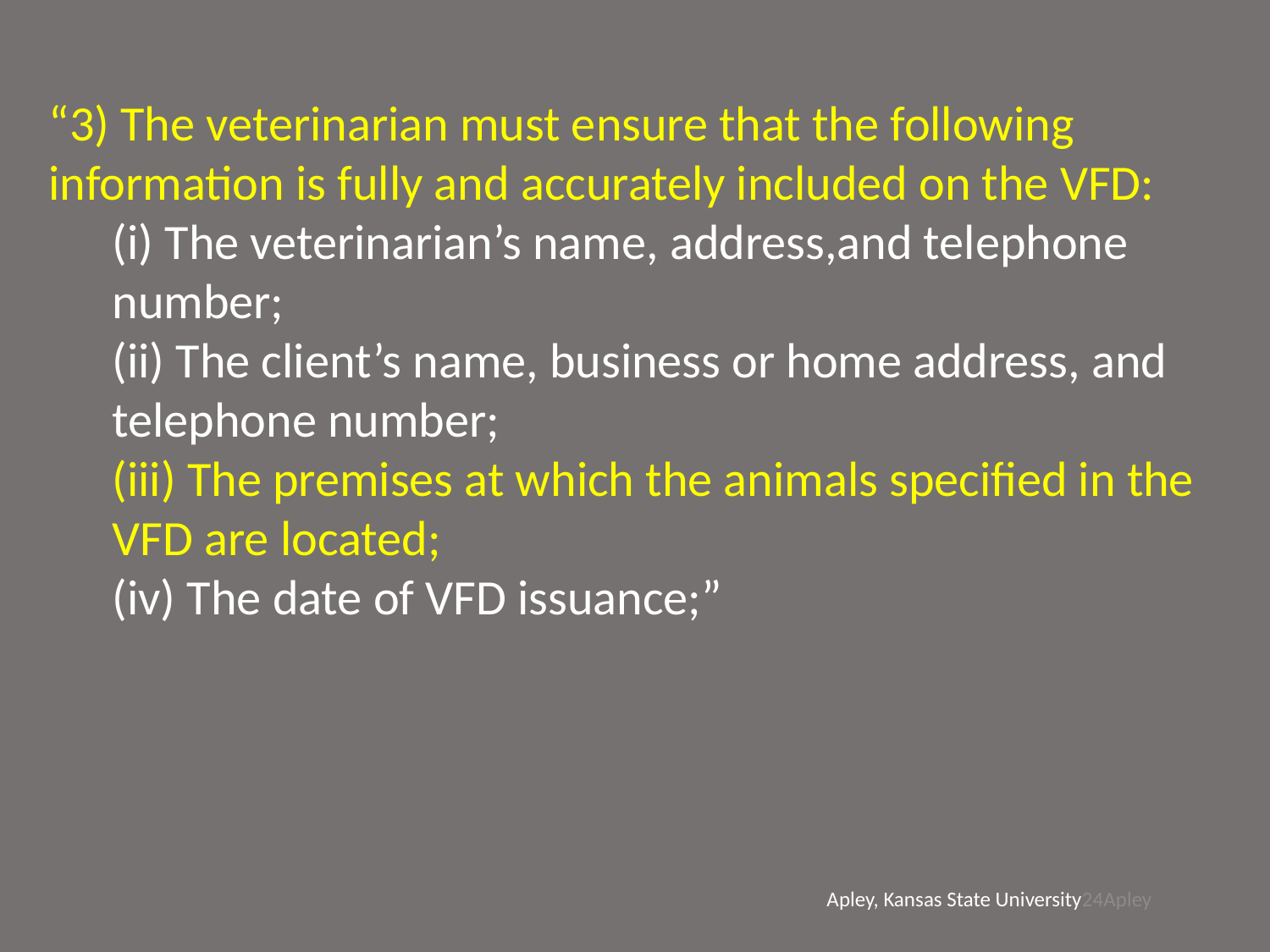

“3) The veterinarian must ensure that the following information is fully and accurately included on the VFD:
(i) The veterinarian’s name, address,and telephone number;
(ii) The client’s name, business or home address, and telephone number;
(iii) The premises at which the animals specified in the VFD are located;
(iv) The date of VFD issuance;”